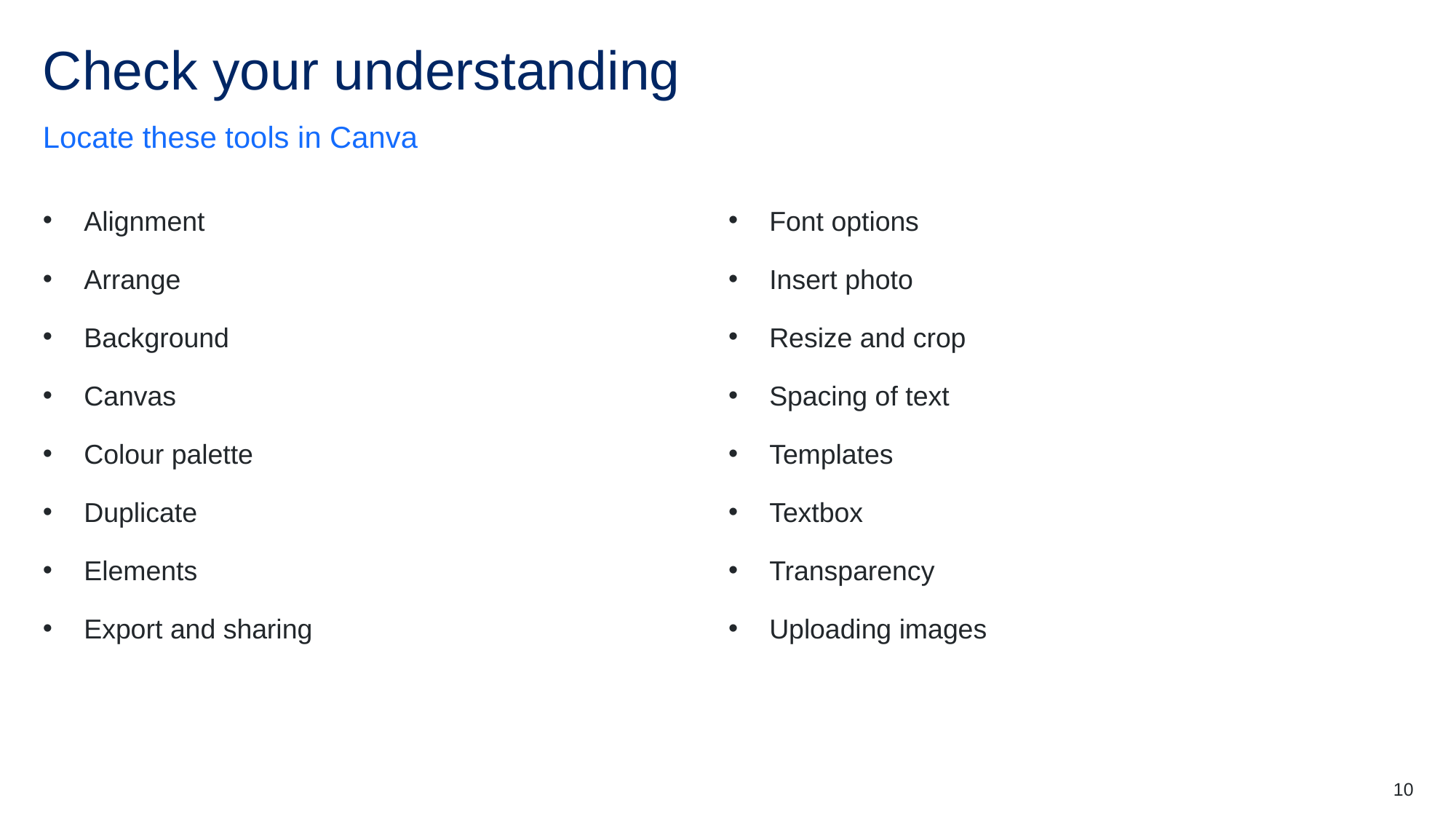

# Check your understanding
Locate these tools in Canva
Alignment
Arrange
Background
Canvas
Colour palette
Duplicate
Elements
Export and sharing
Font options
Insert photo
Resize and crop
Spacing of text
Templates
Textbox
Transparency
Uploading images
10